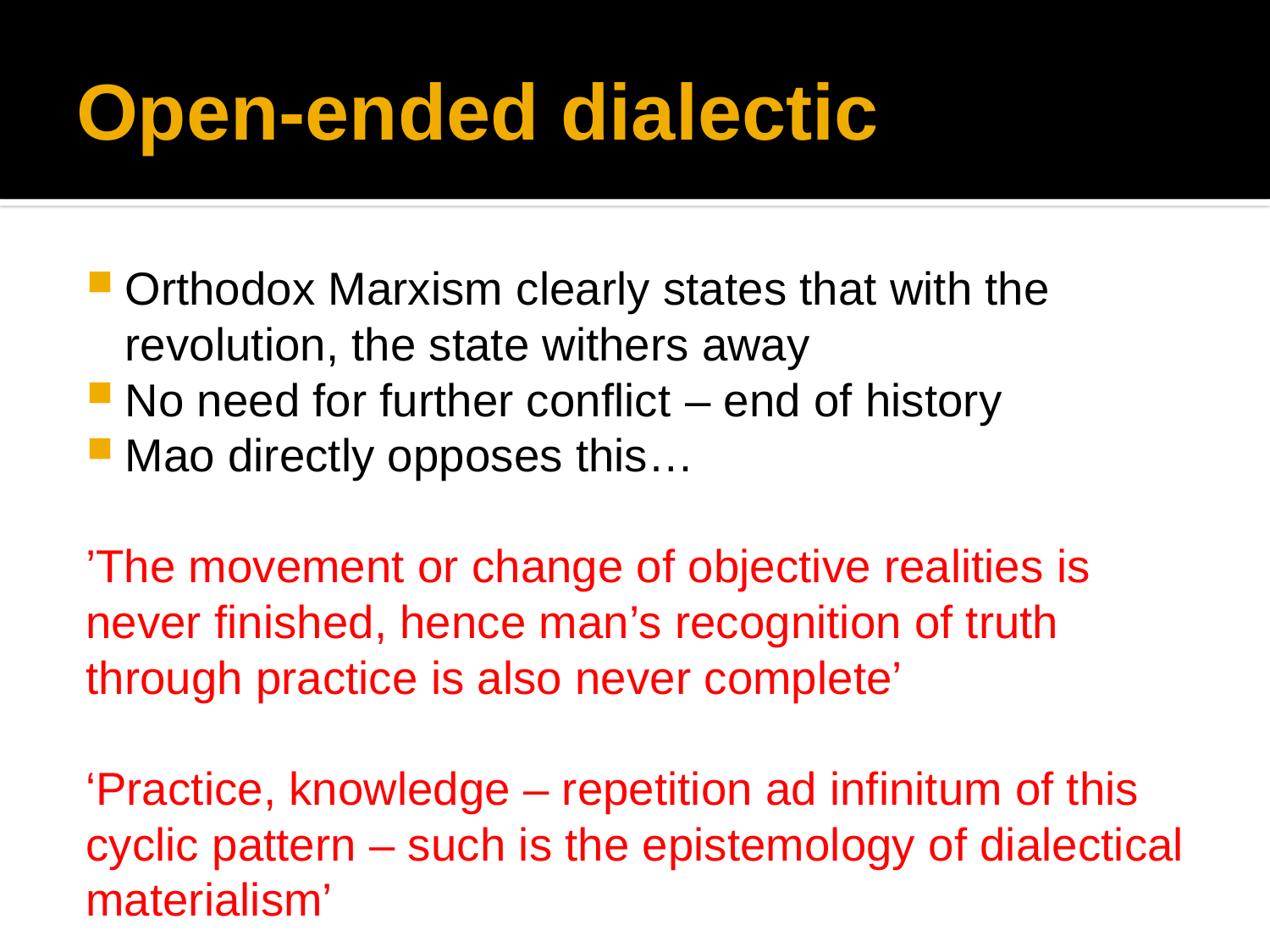

# Open-ended dialectic
Orthodox Marxism clearly states that with the revolution, the state withers away
No need for further conflict – end of history
Mao directly opposes this…

’The movement or change of objective realities is never finished, hence man’s recognition of truth through practice is also never complete’

‘Practice, knowledge – repetition ad infinitum of this cyclic pattern – such is the epistemology of dialectical materialism’